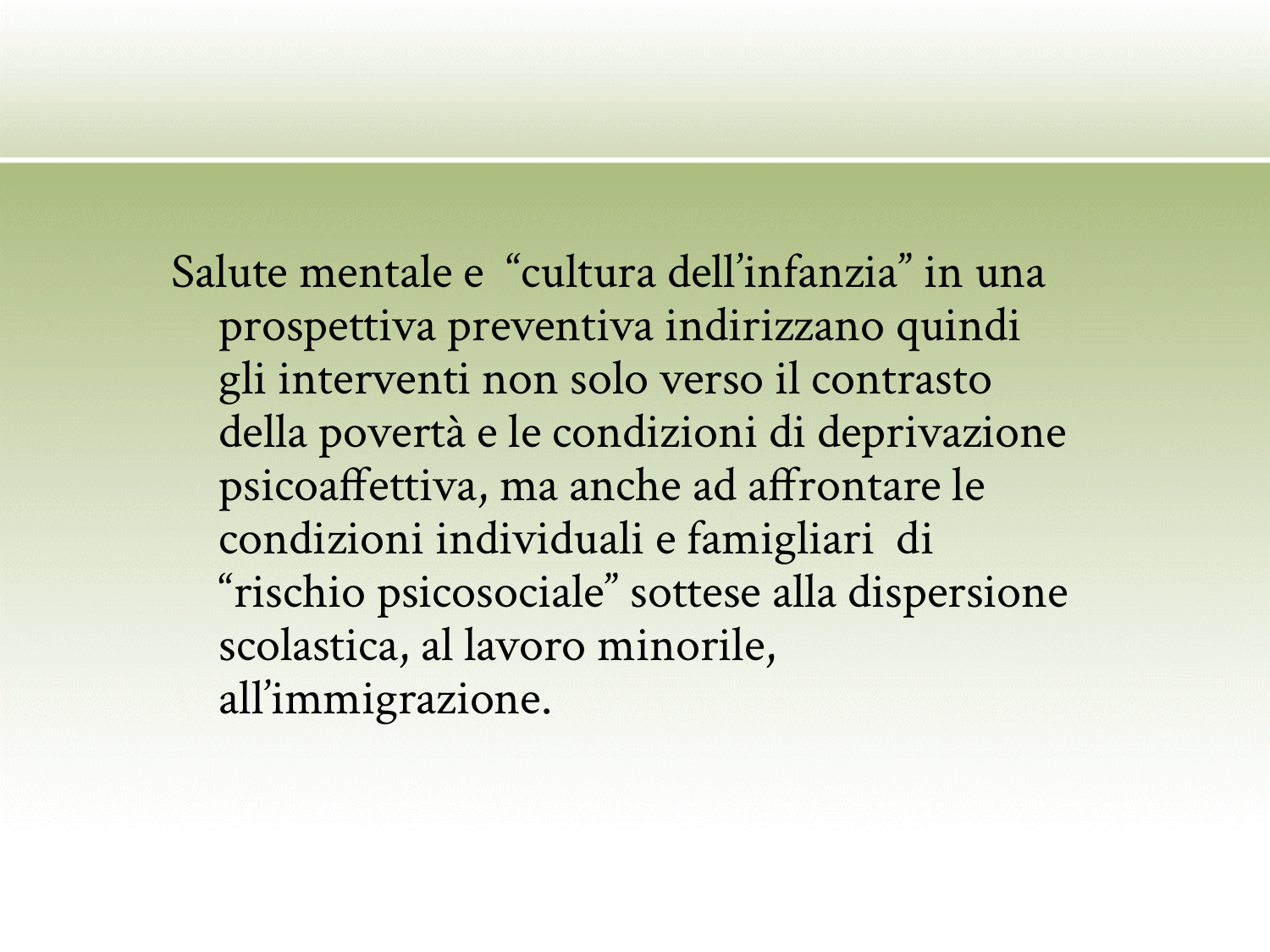

Salute mentale e  “cultura dell’infanzia” in una prospettiva preventiva indirizzano quindi  gli interventi non solo verso il contrasto della povertà e le condizioni di deprivazione psicoaffettiva, ma anche ad affrontare le condizioni individuali e famigliari  di “rischio psicosociale” sottese alla dispersione scolastica, al lavoro minorile, all’immigrazione.